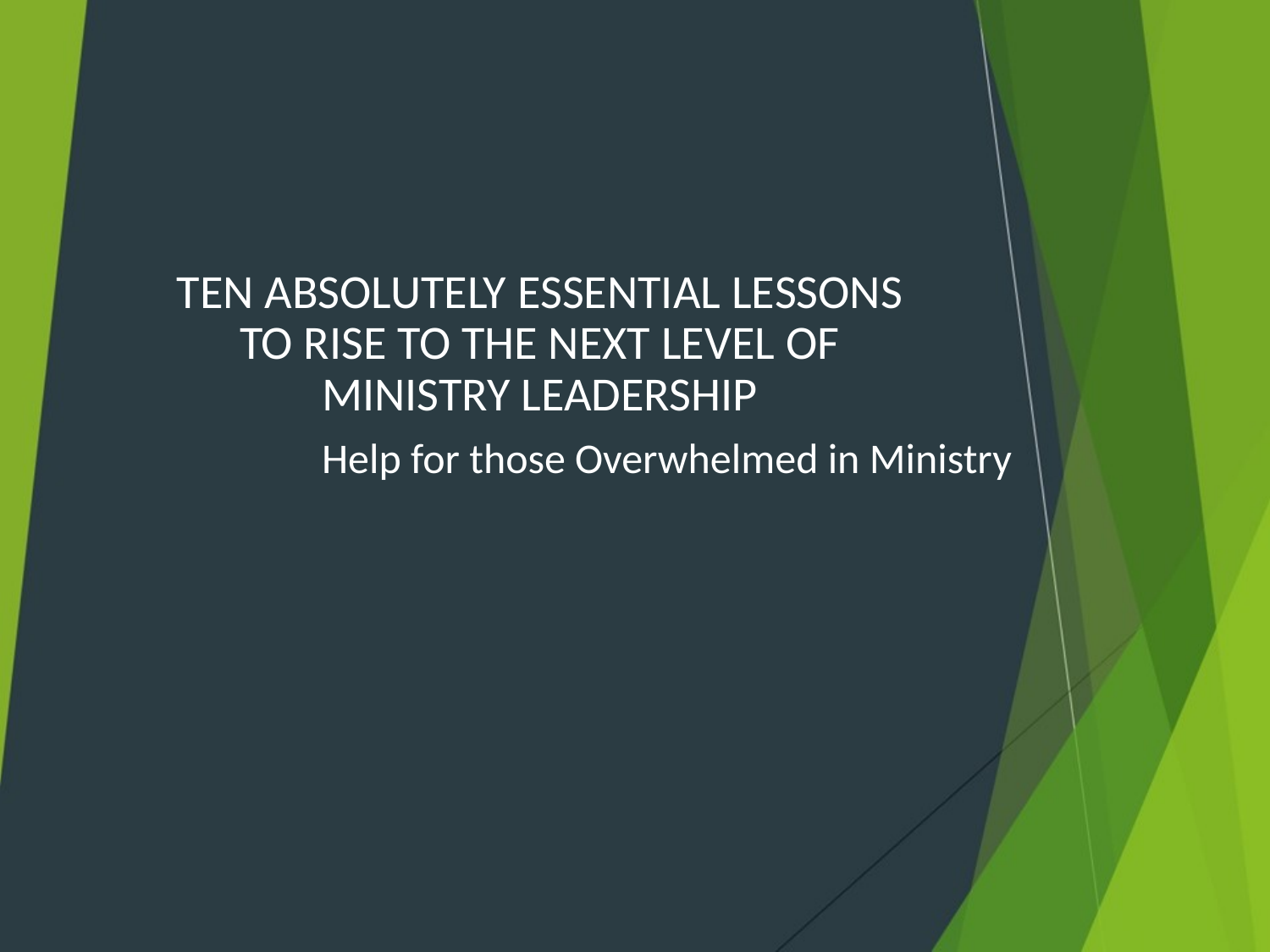

TEN ABSOLUTELY ESSENTIAL LESSONS
TO RISE TO THE NEXT LEVEL OF
MINISTRY LEADERSHIP
Help for those Overwhelmed in Ministry